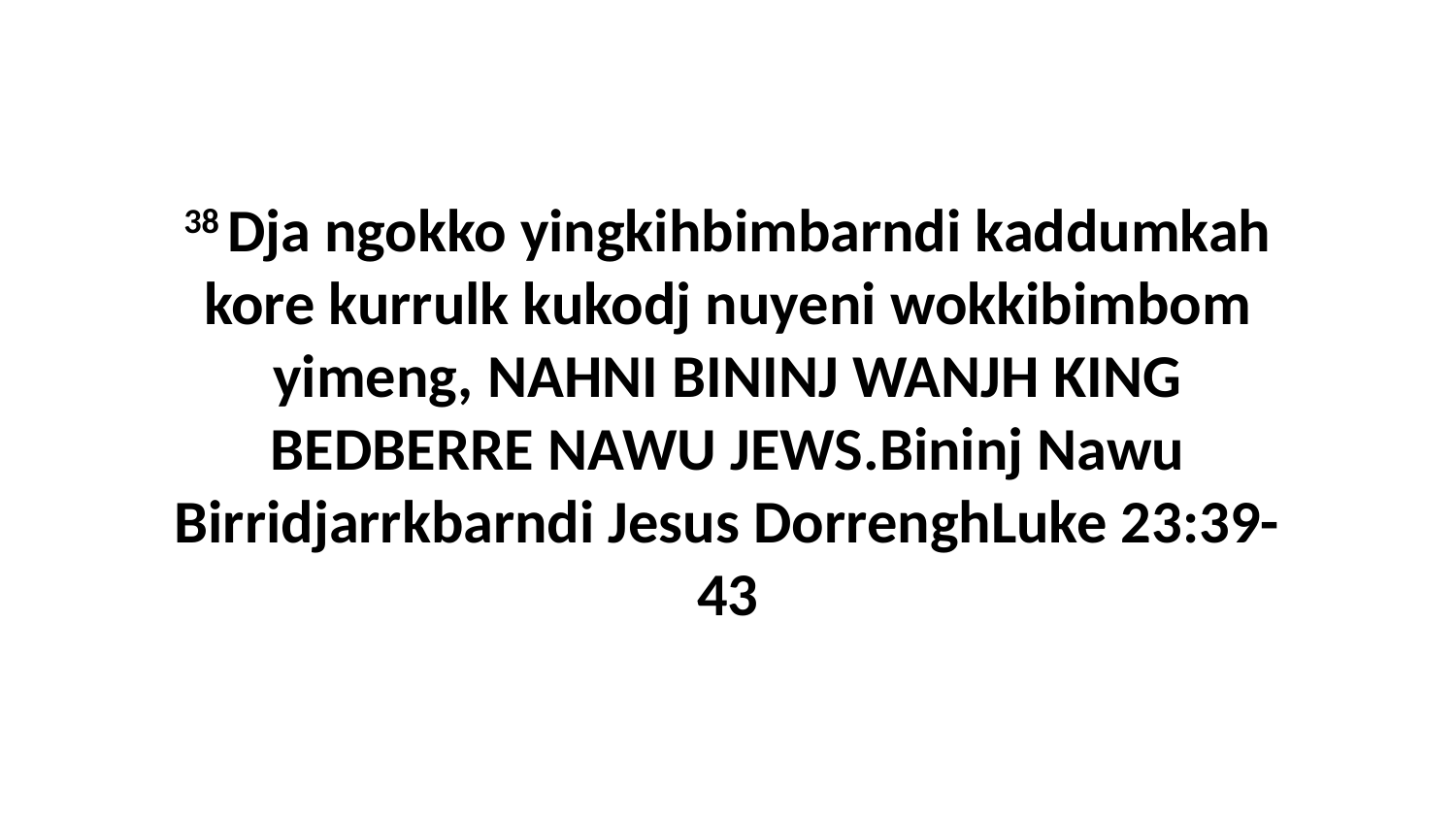

38 Dja ngokko yingkihbimbarndi kaddumkah kore kurrulk kukodj nuyeni wokkibimbom yimeng, NAHNI BININJ WANJH KING BEDBERRE NAWU JEWS.Bininj Nawu Birridjarrkbarndi Jesus DorrenghLuke 23:39-43